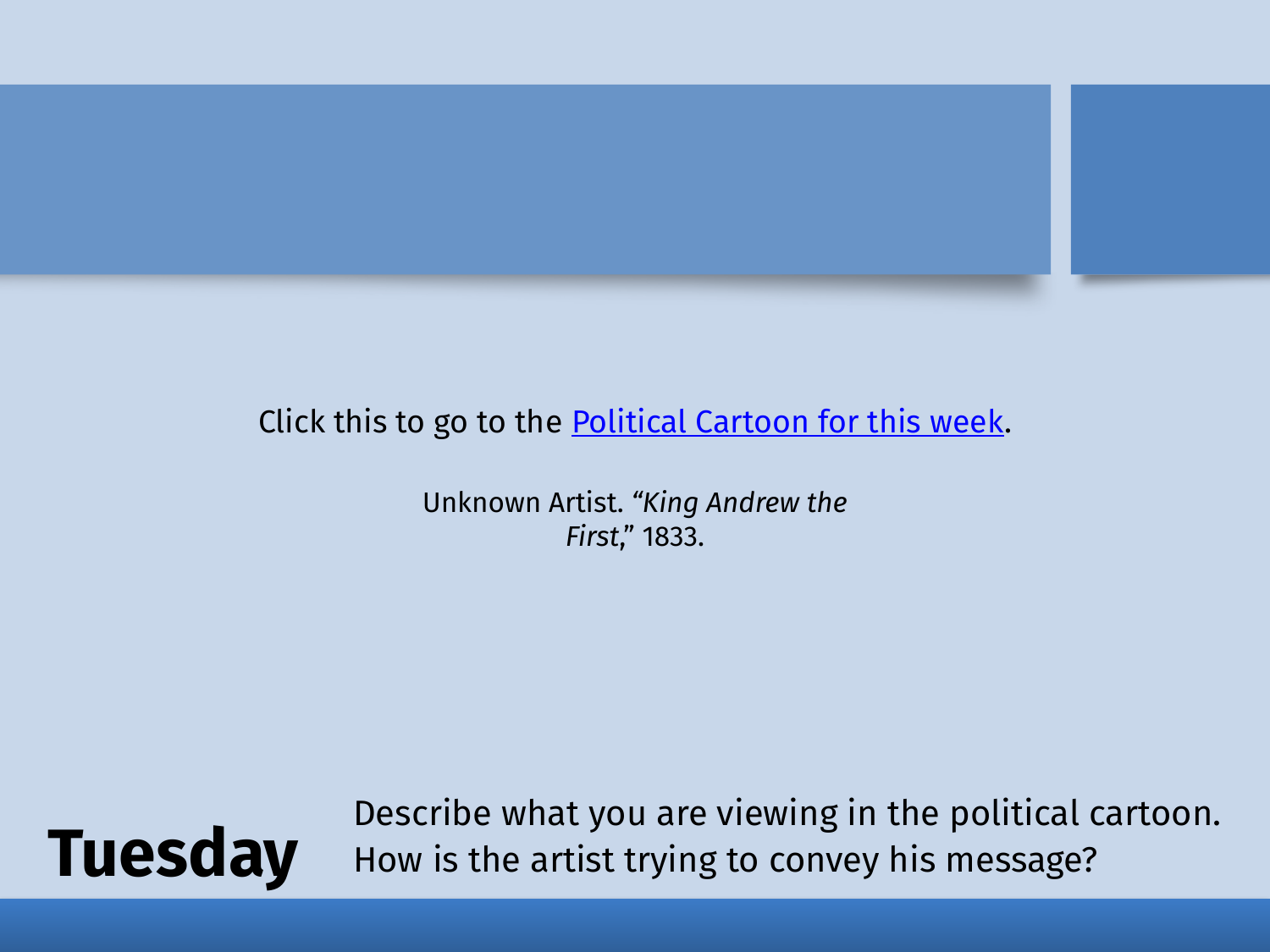

Click this to go to the Political Cartoon for this week.
Unknown Artist. “King Andrew the First,” 1833.
Describe what you are viewing in the political cartoon.
How is the artist trying to convey his message?
# Tuesday